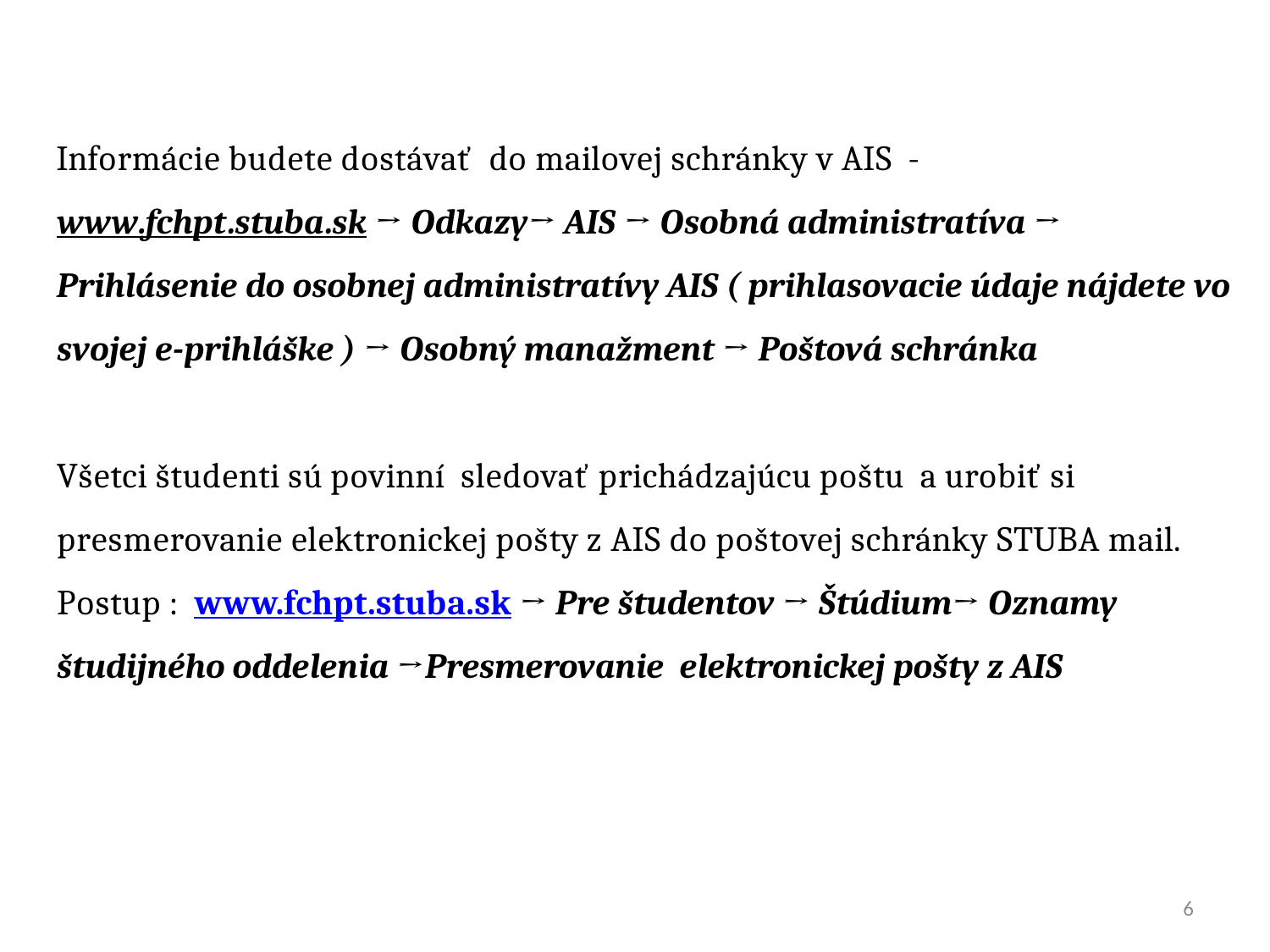

Informácie budete dostávať  do mailovej schránky v AIS  - www.fchpt.stuba.sk → Odkazy→ AIS → Osobná administratíva → Prihlásenie do osobnej administratívy AIS ( prihlasovacie údaje nájdete vo svojej e-prihláške ) → Osobný manažment → Poštová schránka
Všetci študenti sú povinní  sledovať prichádzajúcu poštu  a urobiť si presmerovanie elektronickej pošty z AIS do poštovej schránky STUBA mail.
Postup :  www.fchpt.stuba.sk → Pre študentov → Štúdium→ Oznamy študijného oddelenia →Presmerovanie  elektronickej pošty z AIS

6